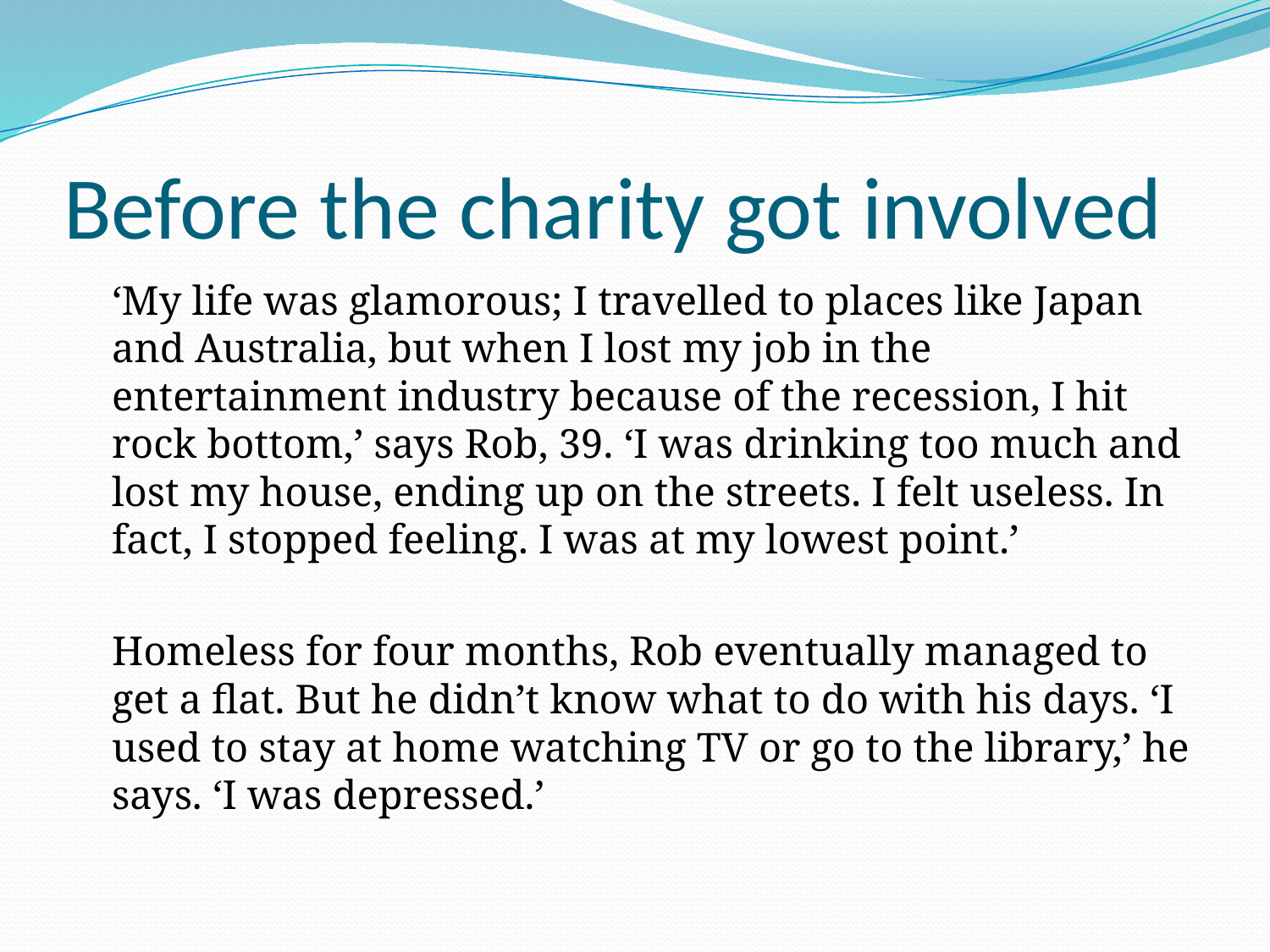

# Before the charity got involved
	‘My life was glamorous; I travelled to places like Japan and Australia, but when I lost my job in the entertainment industry because of the recession, I hit rock bottom,’ says Rob, 39. ‘I was drinking too much and lost my house, ending up on the streets. I felt useless. In fact, I stopped feeling. I was at my lowest point.’

	Homeless for four months, Rob eventually managed to get a flat. But he didn’t know what to do with his days. ‘I used to stay at home watching TV or go to the library,’ he says. ‘I was depressed.’